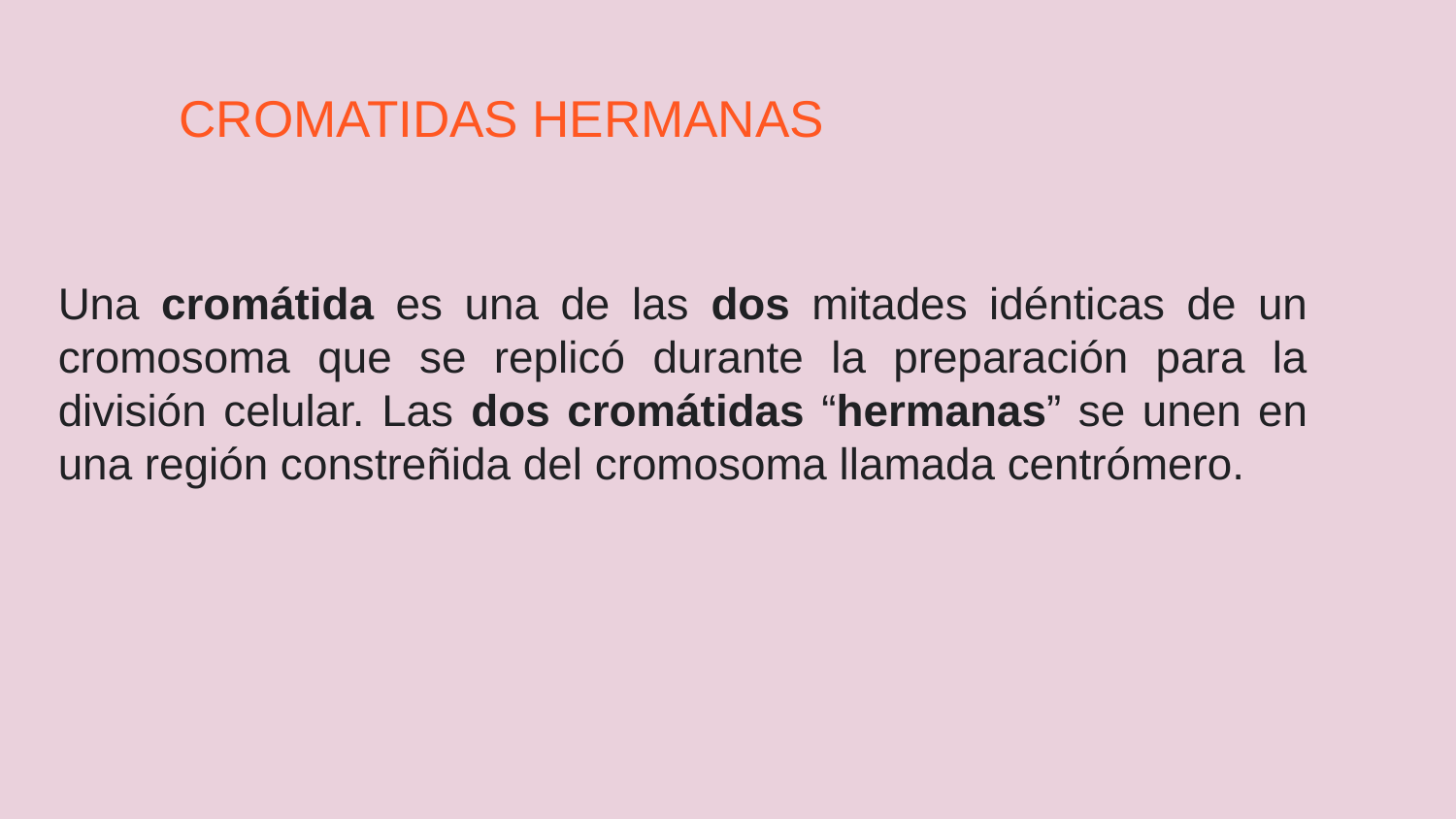

# CROMATIDAS HERMANAS
Una cromátida es una de las dos mitades idénticas de un cromosoma que se replicó durante la preparación para la división celular. Las dos cromátidas “hermanas” se unen en una región constreñida del cromosoma llamada centrómero.